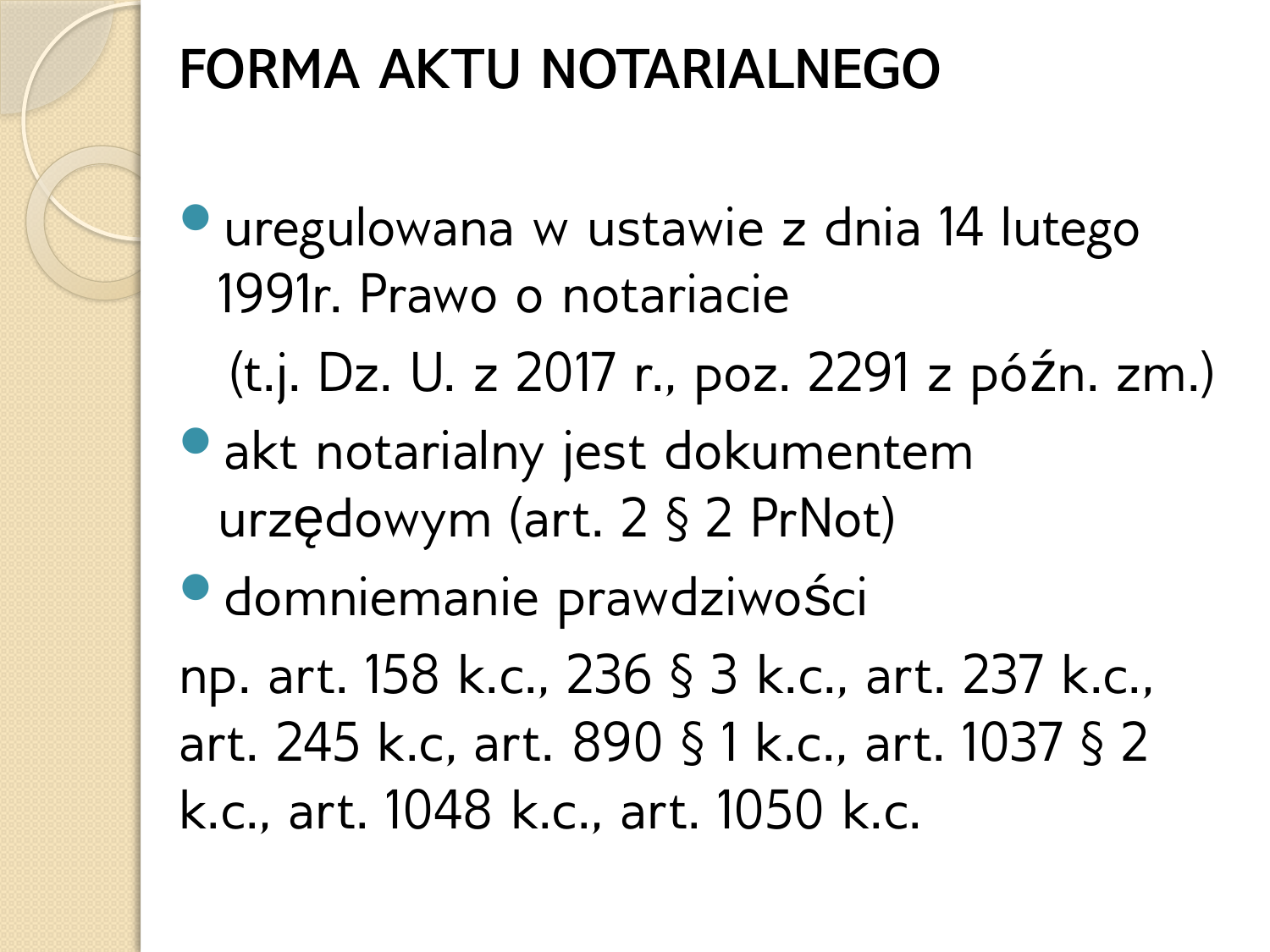

FORMA AKTU NOTARIALNEGO

uregulowana w ustawie z dnia 14 lutego 1991r. Prawo o notariacie
   (t.j. Dz. U. z 2017 r., poz. 2291 z późn. zm.)
akt notarialny jest dokumentem urzędowym (art. 2 § 2 PrNot)
domniemanie prawdziwości
np. art. 158 k.c., 236 § 3 k.c., art. 237 k.c., art. 245 k.c, art. 890 § 1 k.c., art. 1037 § 2 k.c., art. 1048 k.c., art. 1050 k.c.